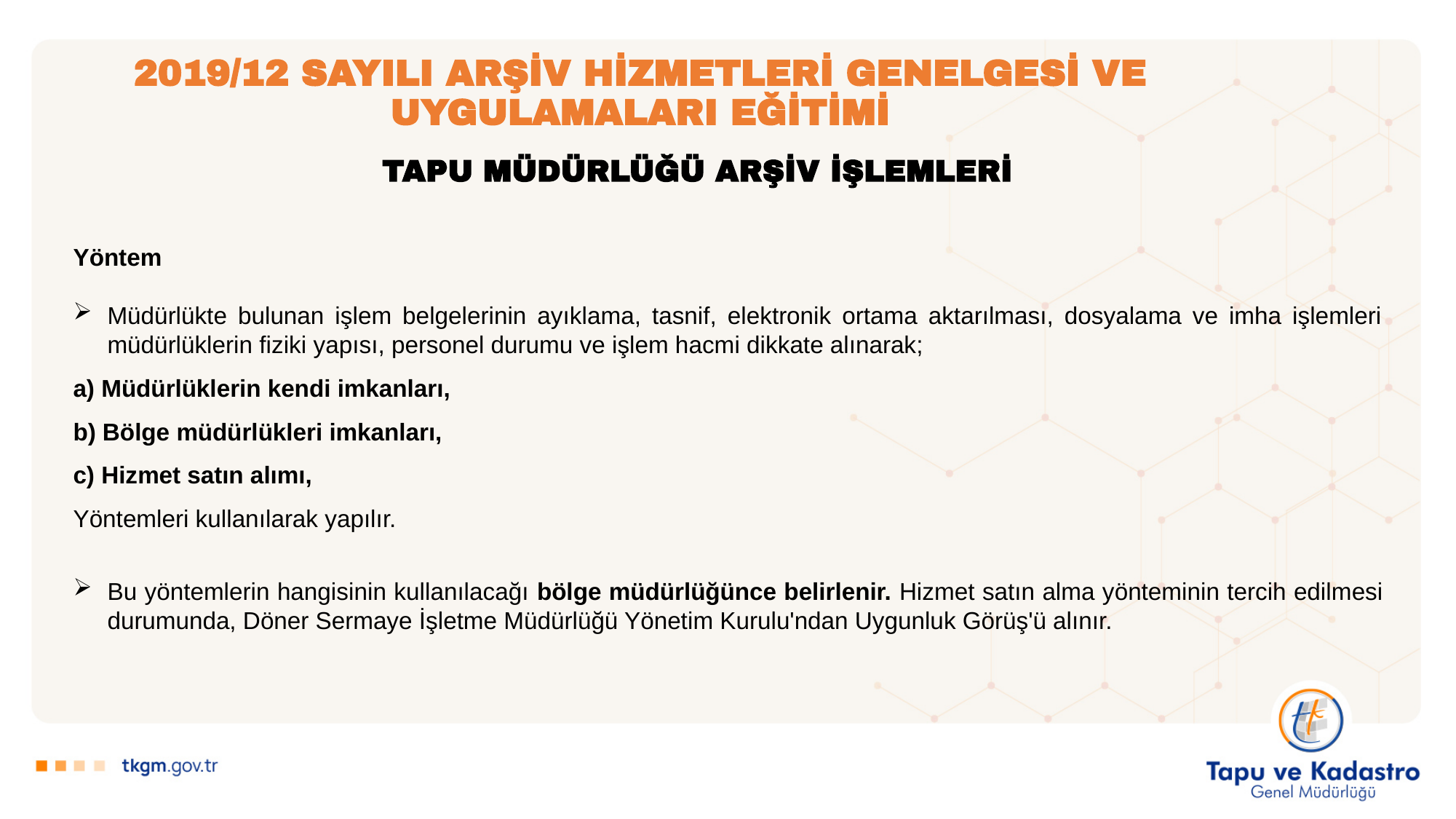

# 2019/12 SAYILI ARŞİV HİZMETLERİ GENELGESİ VE UYGULAMALARI EĞİTİMİ

TAPU MÜDÜRLÜĞÜ ARŞİV İŞLEMLERİ

Yöntem

Müdürlükte bulunan işlem belgelerinin ayıklama, tasnif, elektronik ortama aktarılması, dosyalama ve imha işlemleri müdürlüklerin fiziki yapısı, personel durumu ve işlem hacmi dikkate alınarak;
a) Müdürlüklerin kendi imkanları,
b) Bölge müdürlükleri imkanları,
c) Hizmet satın alımı,
Yöntemleri kullanılarak yapılır.

Bu yöntemlerin hangisinin kullanılacağı bölge müdürlüğünce belirlenir. Hizmet satın alma yönteminin tercih edilmesi durumunda, Döner Sermaye İşletme Müdürlüğü Yönetim Kurulu'ndan Uygunluk Görüş'ü alınır.